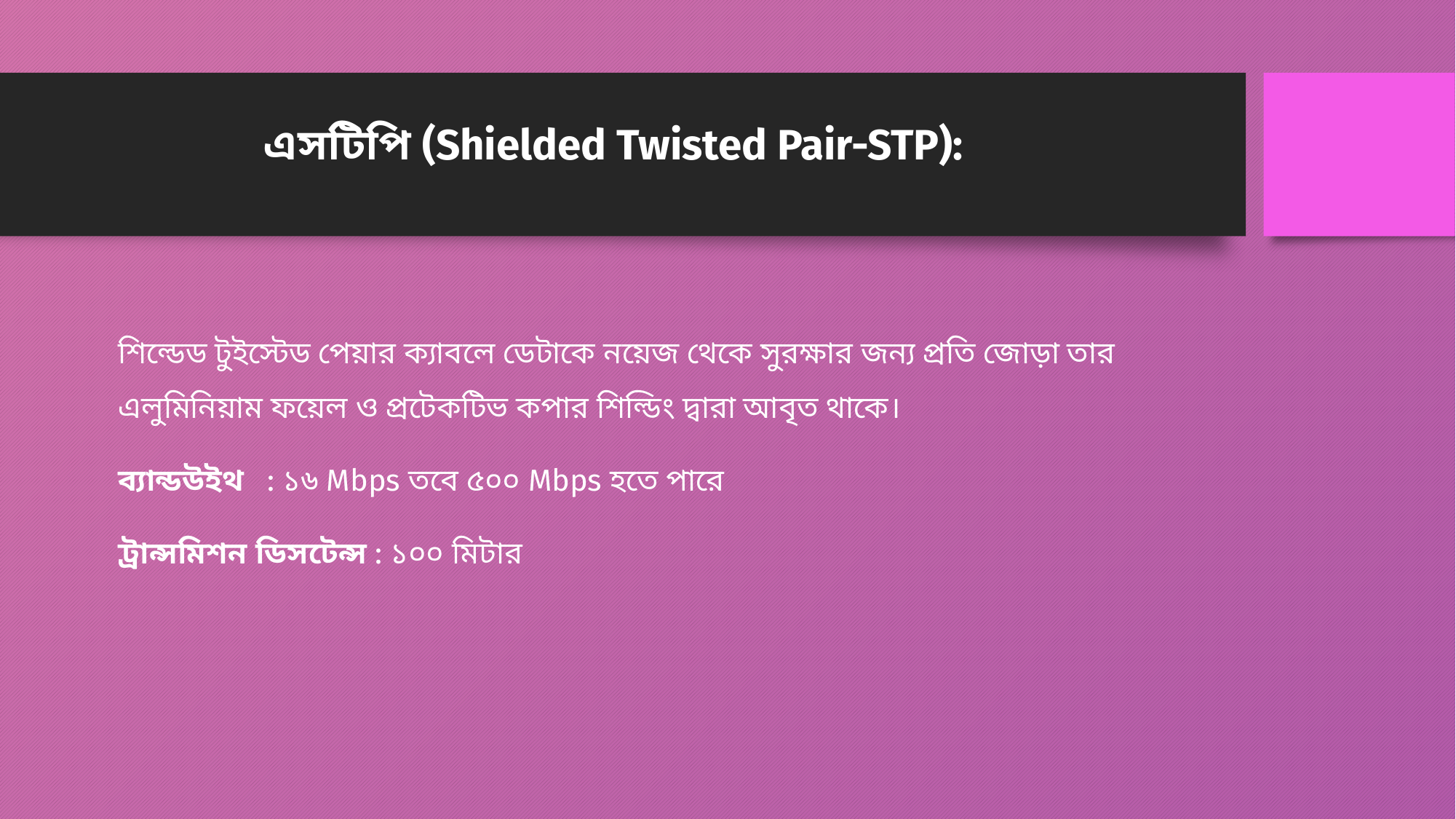

এসটিপি (Shielded Twisted Pair-STP):

শিল্ডেড টুইস্টেড পেয়ার ক্যাবলে ডেটাকে নয়েজ থেকে সুরক্ষার জন্য প্রতি জোড়া তার
এলুমিনিয়াম ফয়েল ও প্রটেকটিভ কপার শিল্ডিং দ্বারা আবৃত থাকে।

ব্যান্ডউইথ   : ১৬ Mbps তবে ৫০০ Mbps হতে পারে

ট্রান্সমিশন ডিসটেন্স : ১০০ মিটার